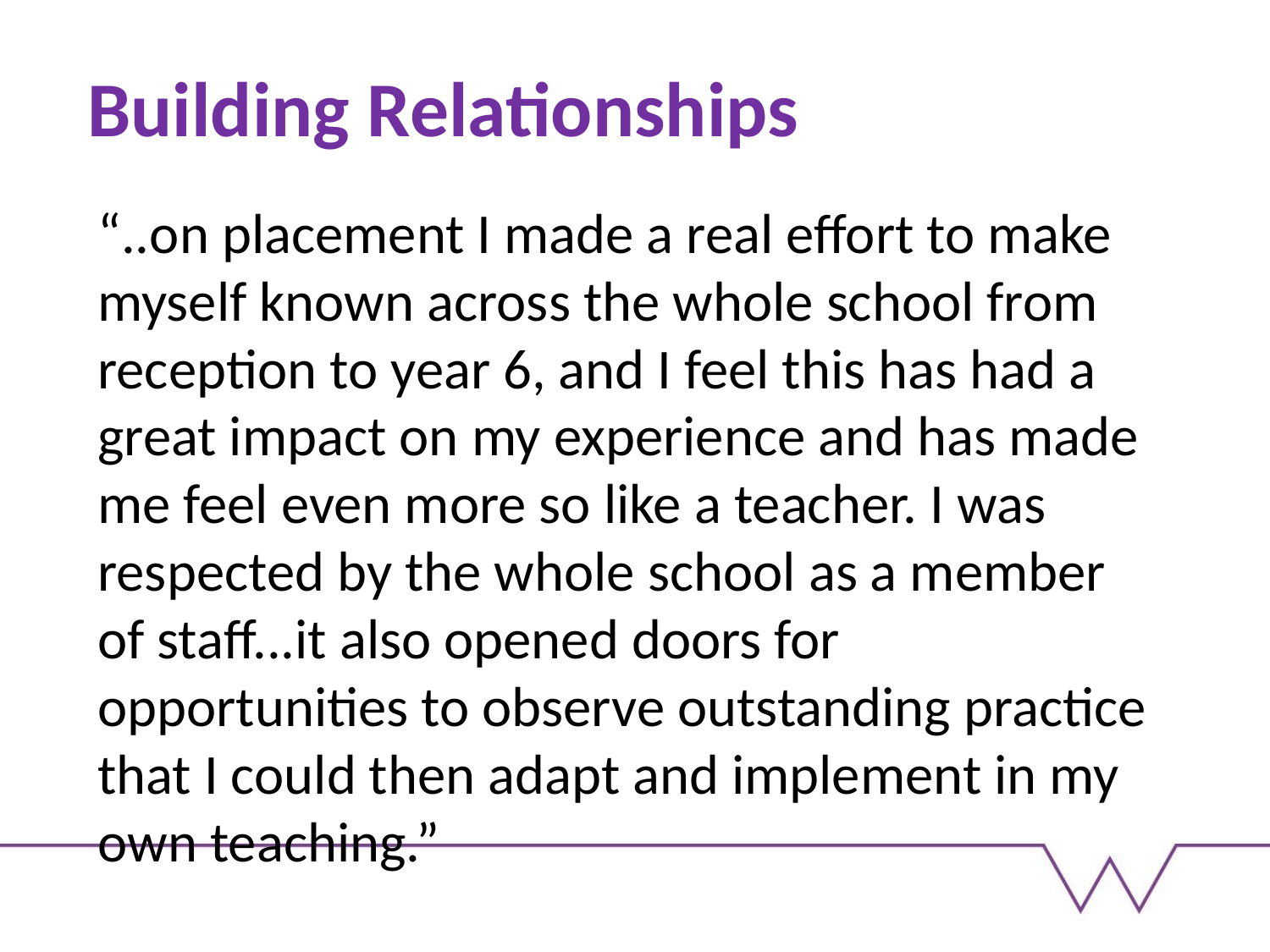

# Building Relationships
“..on placement I made a real effort to make myself known across the whole school from reception to year 6, and I feel this has had a great impact on my experience and has made me feel even more so like a teacher. I was respected by the whole school as a member of staff...it also opened doors for opportunities to observe outstanding practice that I could then adapt and implement in my own teaching.”